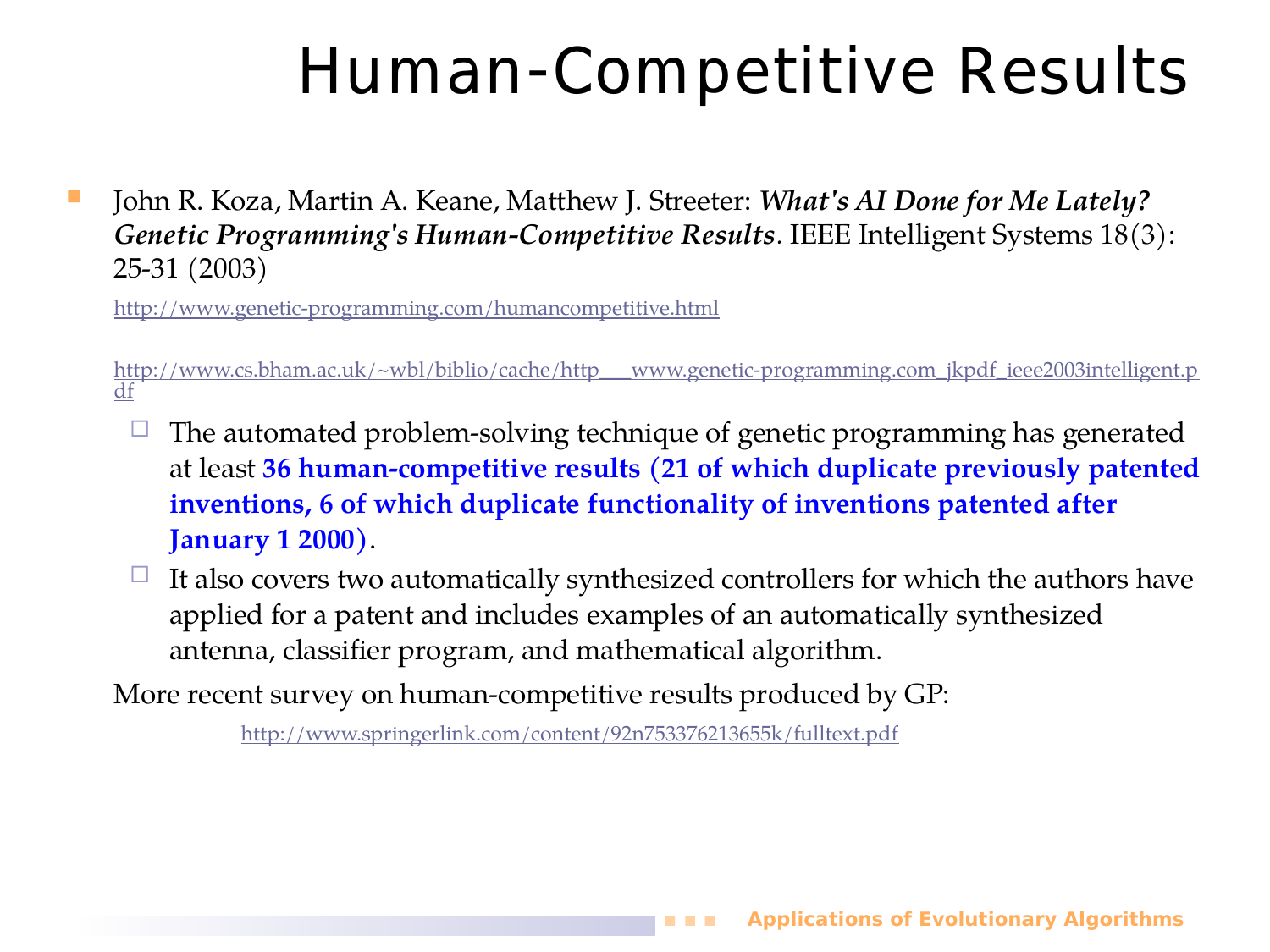

# Human-Competitive Results
John R. Koza, Martin A. Keane, Matthew J. Streeter: What's AI Done for Me Lately? Genetic Programming's Human-Competitive Results. IEEE Intelligent Systems 18(3): 25-31 (2003)
 	http://www.genetic-programming.com/humancompetitive.html
	http://www.cs.bham.ac.uk/~wbl/biblio/cache/http___www.genetic-programming.com_jkpdf_ieee2003intelligent.pdf
The automated problem-solving technique of genetic programming has generated at least 36 human-competitive results (21 of which duplicate previously patented inventions, 6 of which duplicate functionality of inventions patented after January 1 2000).
It also covers two automatically synthesized controllers for which the authors have applied for a patent and includes examples of an automatically synthesized antenna, classifier program, and mathematical algorithm.
	More recent survey on human-competitive results produced by GP:
		http://www.springerlink.com/content/92n753376213655k/fulltext.pdf